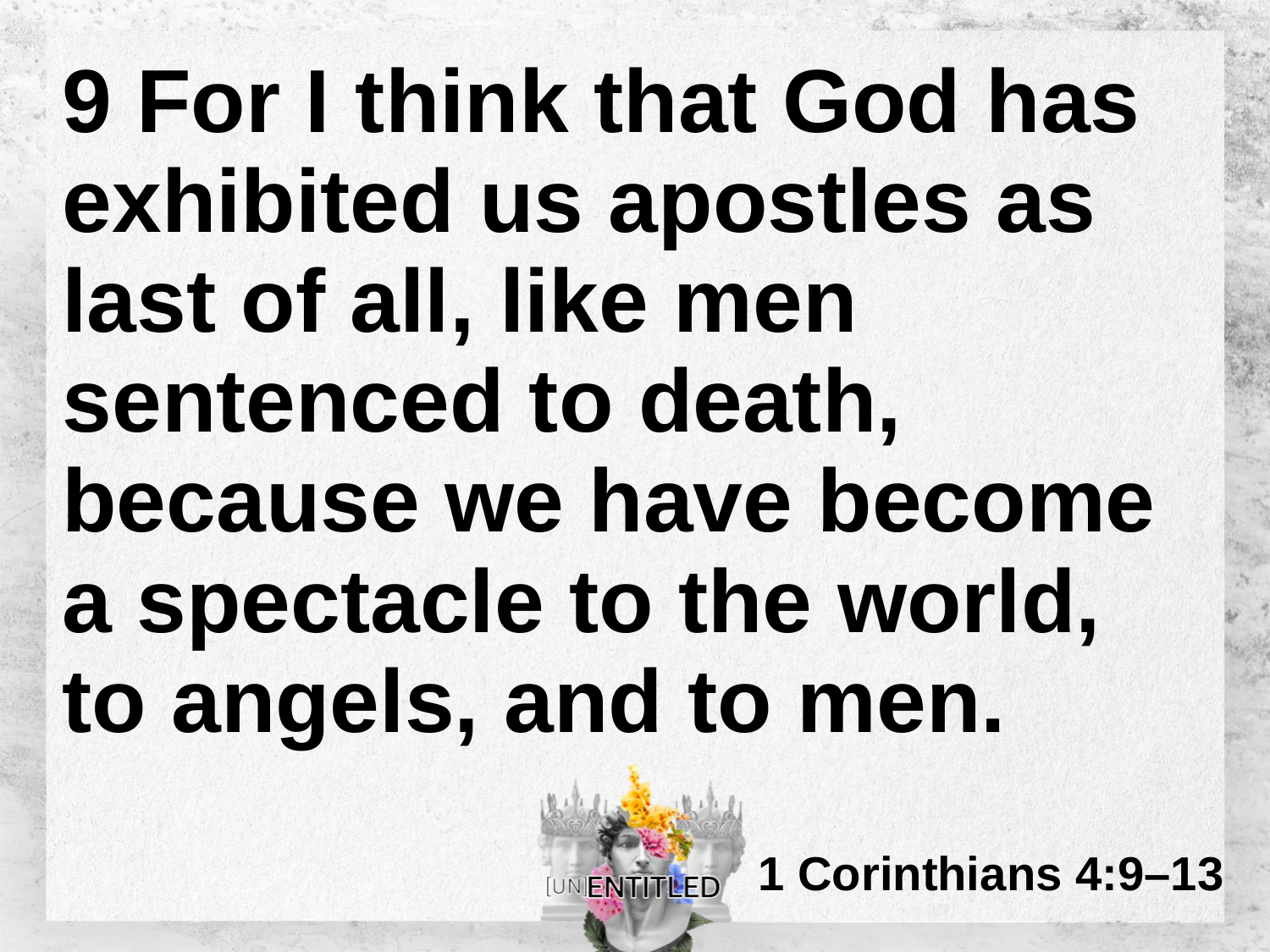

# 9 For I think that God has exhibited us apostles as last of all, like men sentenced to death, because we have become a spectacle to the world, to angels, and to men.
1 Corinthians 4:9–13